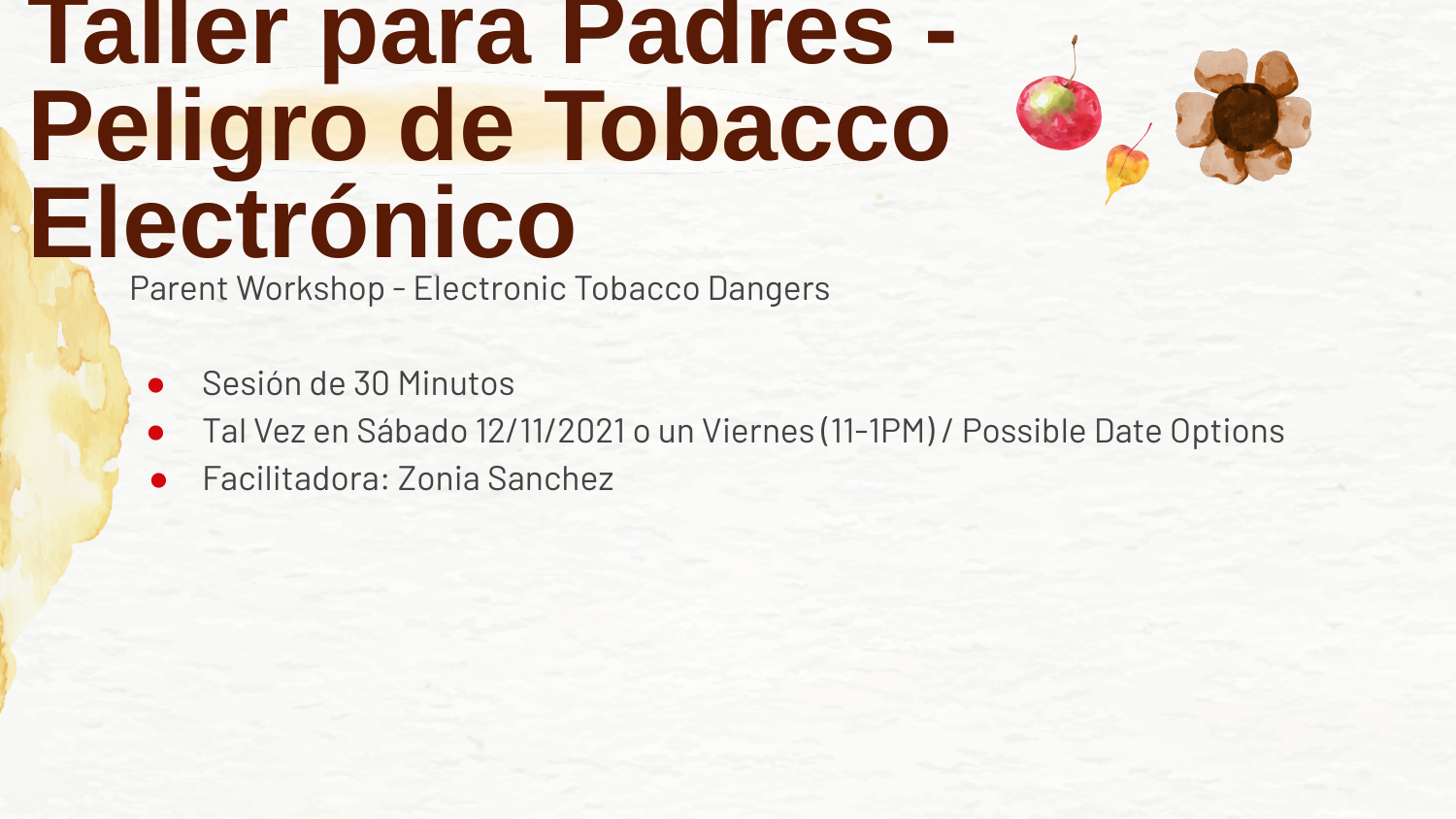

# Taller para Padres - Peligro de Tobacco Electrónico
Parent Workshop - Electronic Tobacco Dangers

Sesión de 30 Minutos
Tal Vez en Sábado 12/11/2021 o un Viernes (11-1PM) / Possible Date Options
Facilitadora: Zonia Sanchez